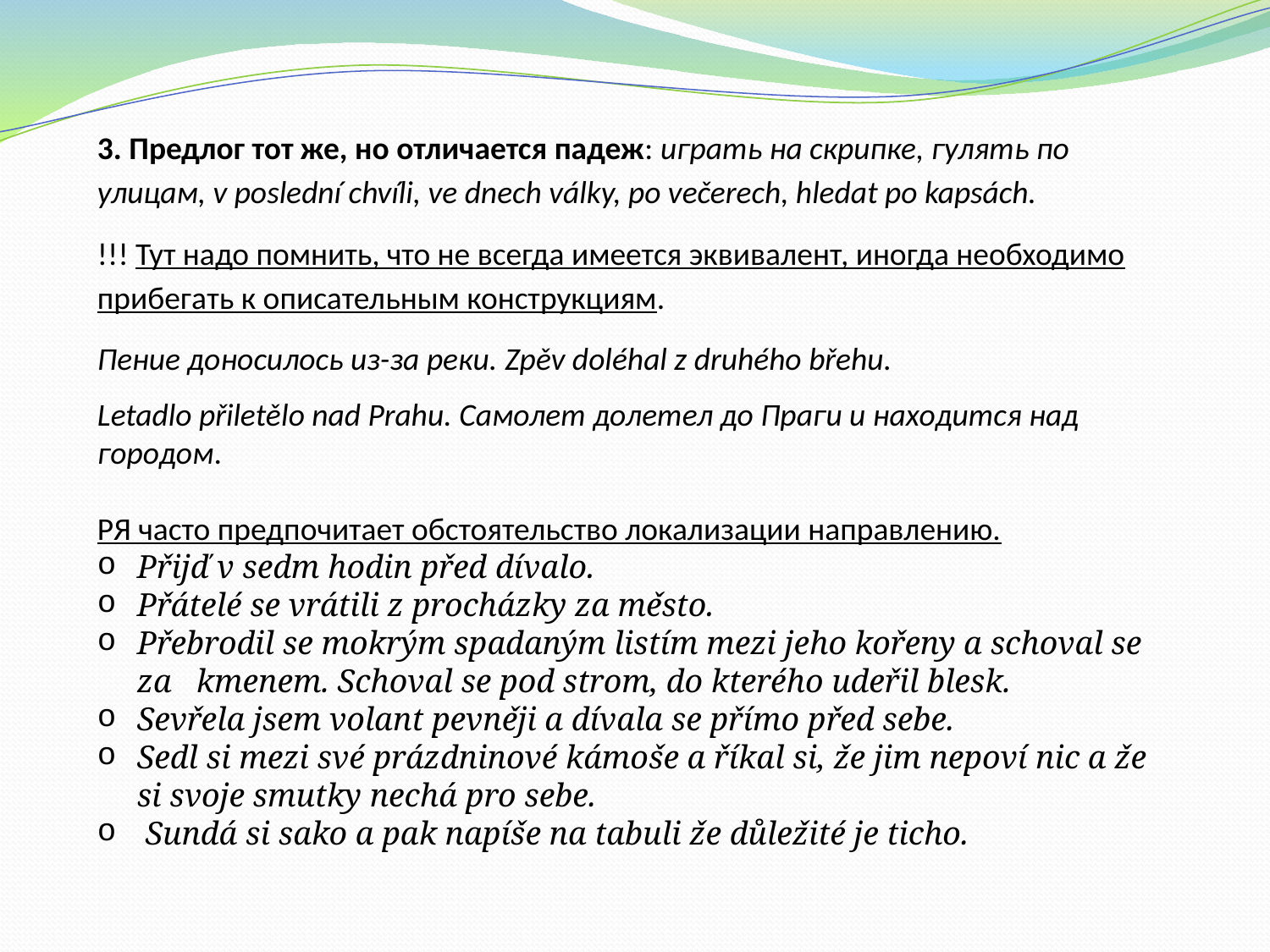

3. Предлог тот же, но отличается падеж: играть на скрипке, гулять по улицам, v poslední chvíli, ve dnech války, po večerech, hledat po kapsách.
!!! Тут надо помнить, что не всегда имеется эквивалент, иногда необходимо прибегaть к описательным конструкциям.
Пение доносилось из-за реки. Zpěv doléhal z druhého břehu.
Letadlo přiletělо nad Prahu. Самолет долетел до Праги и находится над городом.

РЯ часто предпочитает обстоятельство локализации направлению.
Přijď v sedm hodin před dívalo.
Přátelé se vrátili z procházky za město.
Přebrodil se mokrým spadaným listím mezi jeho kořeny a schoval se za   kmenem. Schoval se pod strom, do kterého udeřil blesk.
Sevřela jsem volant pevněji a dívala se přímo před sebe.
Sedl si mezi své prázdninové kámoše a říkal si, že jim nepoví nic a že si svoje smutky nechá pro sebe.
 Sundá si sako a pak napíše na tabuli že důležité je ticho.